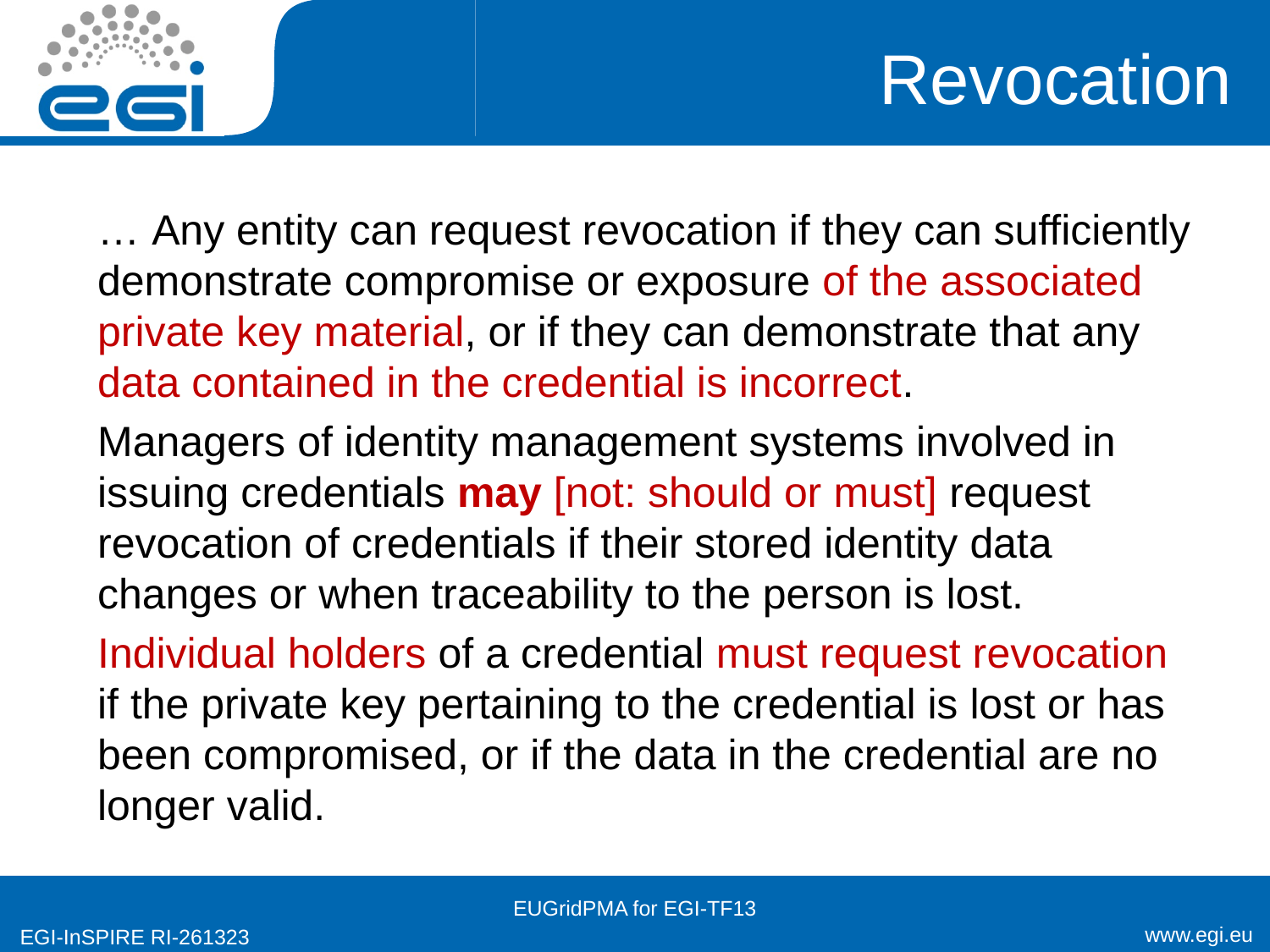

# Revocation
… Any entity can request revocation if they can sufficiently demonstrate compromise or exposure of the associated private key material, or if they can demonstrate that any data contained in the credential is incorrect.
Managers of identity management systems involved in issuing credentials may [not: should or must] request revocation of credentials if their stored identity data changes or when traceability to the person is lost.
Individual holders of a credential must request revocation if the private key pertaining to the credential is lost or has been compromised, or if the data in the credential are no longer valid.
EUGridPMA for EGI-TF13